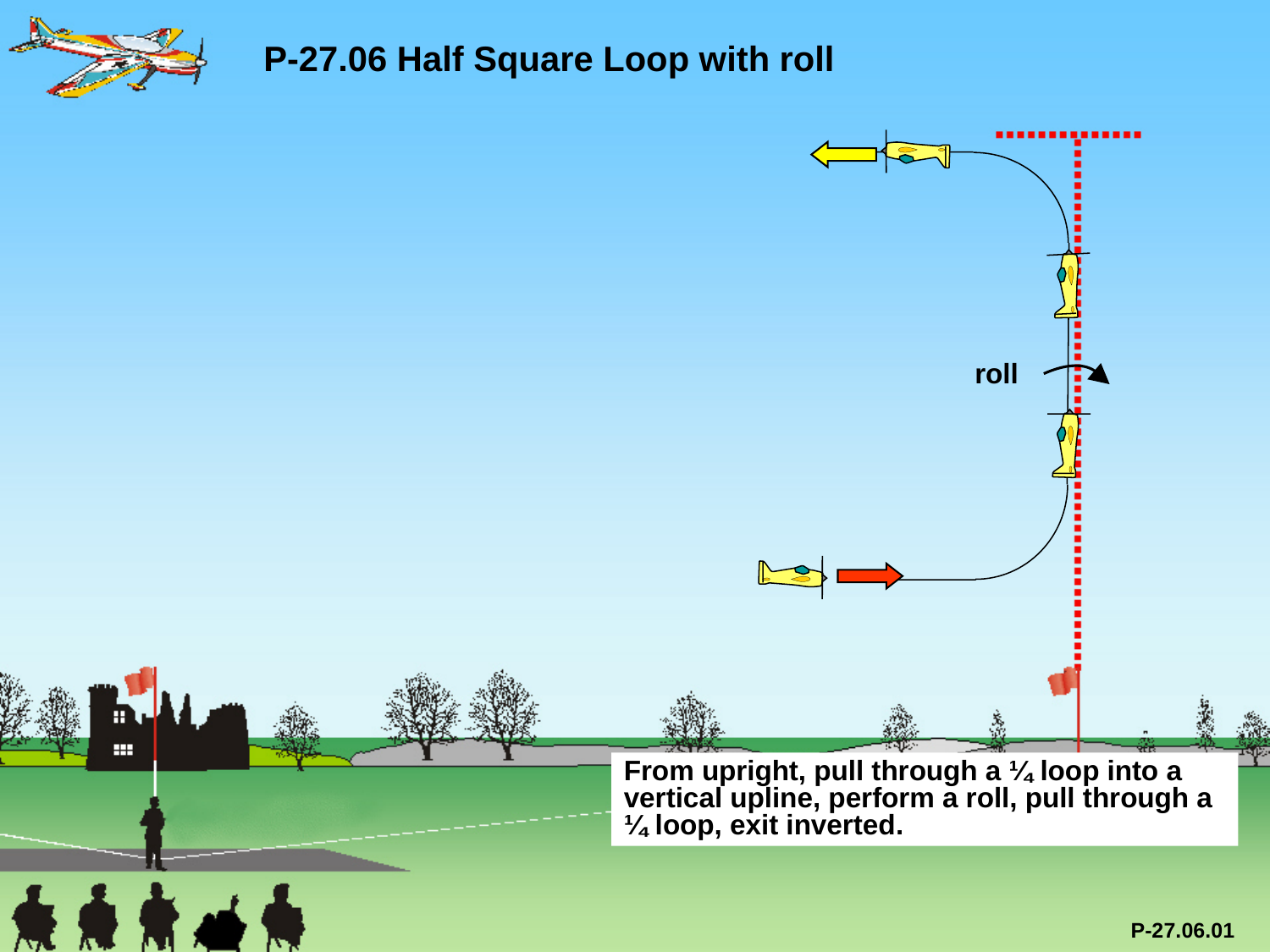

P-27.06 Half Square Loop with roll

roll

From upright, pull through a ¼ loop into a vertical upline, perform a roll, pull through a ¼ loop, exit inverted.
P-27.06.01